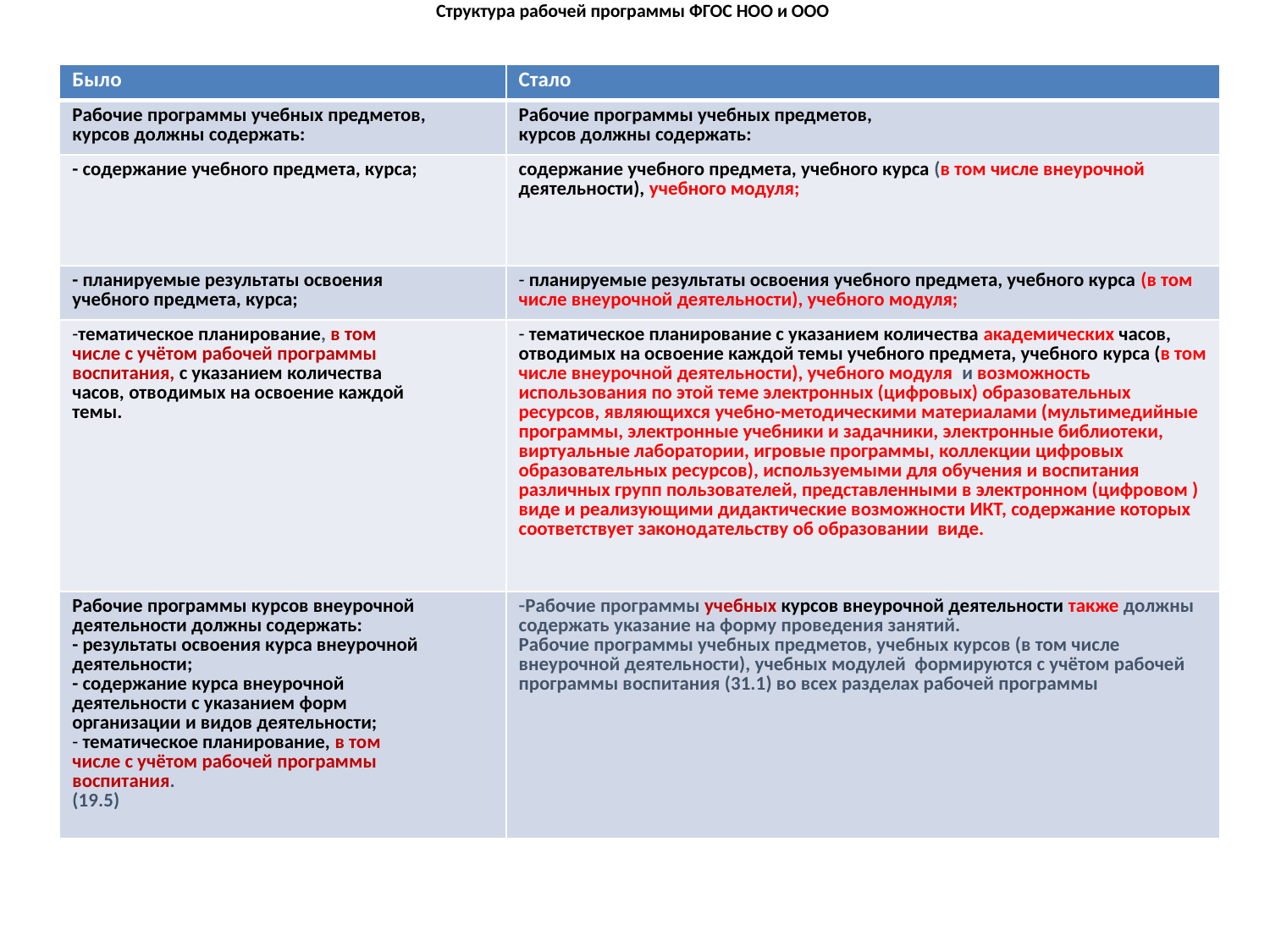

# Структура рабочей программы ФГОС НОО и ООО
| Было | Стало |
| --- | --- |
| Рабочие программы учебных предметов, курсов должны содержать: | Рабочие программы учебных предметов, курсов должны содержать: |
| - содержание учебного предмета, курса; | содержание учебного предмета, учебного курса (в том числе внеурочной деятельности), учебного модуля; |
| - планируемые результаты освоения учебного предмета, курса; | - планируемые результаты освоения учебного предмета, учебного курса (в том числе внеурочной деятельности), учебного модуля; |
| -тематическое планирование, в том числе с учётом рабочей программы воспитания, с указанием количества часов, отводимых на освоение каждой темы. | - тематическое планирование с указанием количества академических часов, отводимых на освоение каждой темы учебного предмета, учебного курса (в том числе внеурочной деятельности), учебного модуля и возможность использования по этой теме электронных (цифровых) образовательных ресурсов, являющихся учебно-методическими материалами (мультимедийные программы, электронные учебники и задачники, электронные библиотеки, виртуальные лаборатории, игровые программы, коллекции цифровых образовательных ресурсов), используемыми для обучения и воспитания различных групп пользователей, представленными в электронном (цифровом ) виде и реализующими дидактические возможности ИКТ, содержание которых соответствует законодательству об образовании виде. |
| Рабочие программы курсов внеурочной деятельности должны содержать: - результаты освоения курса внеурочной деятельности; - содержание курса внеурочной деятельности с указанием форм организации и видов деятельности; - тематическое планирование, в том числе с учётом рабочей программы воспитания. (19.5) | Рабочие программы учебных курсов внеурочной деятельности также должны содержать указание на форму проведения занятий. Рабочие программы учебных предметов, учебных курсов (в том числе внеурочной деятельности), учебных модулей формируются с учётом рабочей программы воспитания (31.1) во всех разделах рабочей программы |